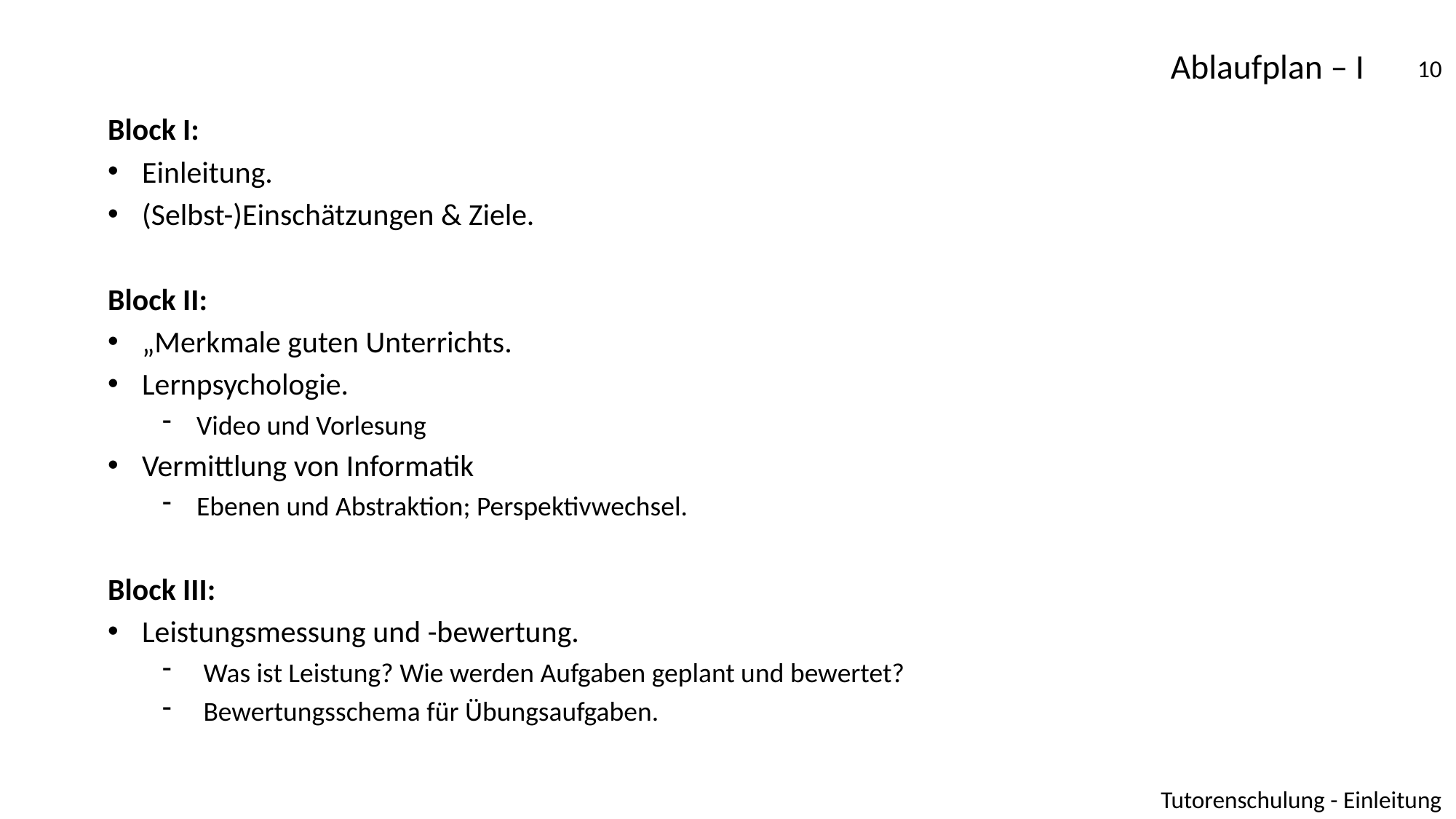

# Ablaufplan – I
10
Block I:
Einleitung.
(Selbst-)Einschätzungen & Ziele.

Block II:
„Merkmale guten Unterrichts.
Lernpsychologie.
Video und Vorlesung
Vermittlung von Informatik
Ebenen und Abstraktion; Perspektivwechsel.

Block III:
Leistungsmessung und -bewertung.
Was ist Leistung? Wie werden Aufgaben geplant und bewertet?
Bewertungsschema für Übungsaufgaben.